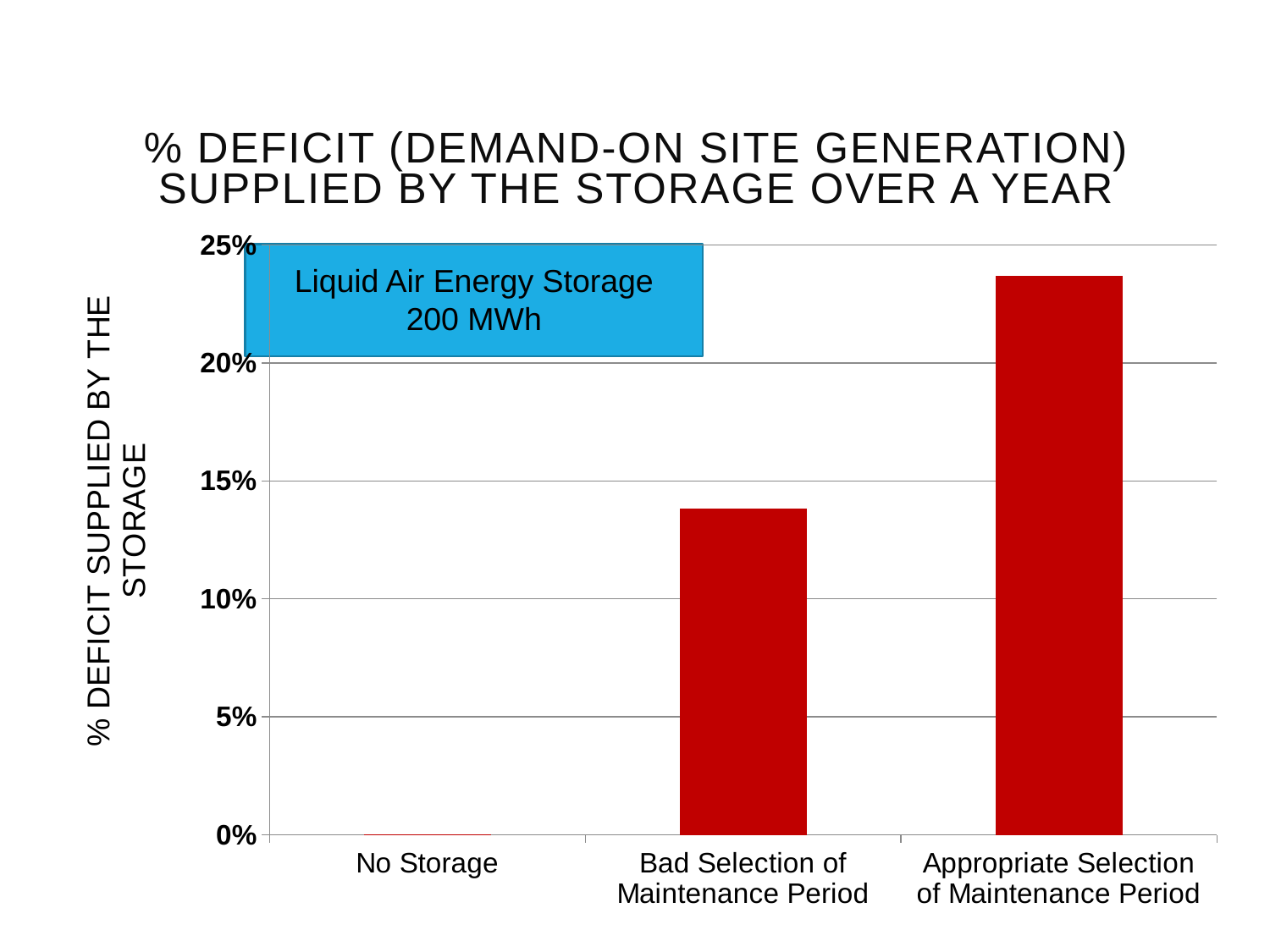

# % Deficit (Demand-On site generation) supplied by the Storage over a year

### Chart

| Category |  |
|---|---|
| No Storage | 0.0 |
| Bad Selection of Maintenance Period | 0.1382 |
| Appropriate Selection of Maintenance Period | 0.2366 |
Liquid Air Energy Storage
200 MWh